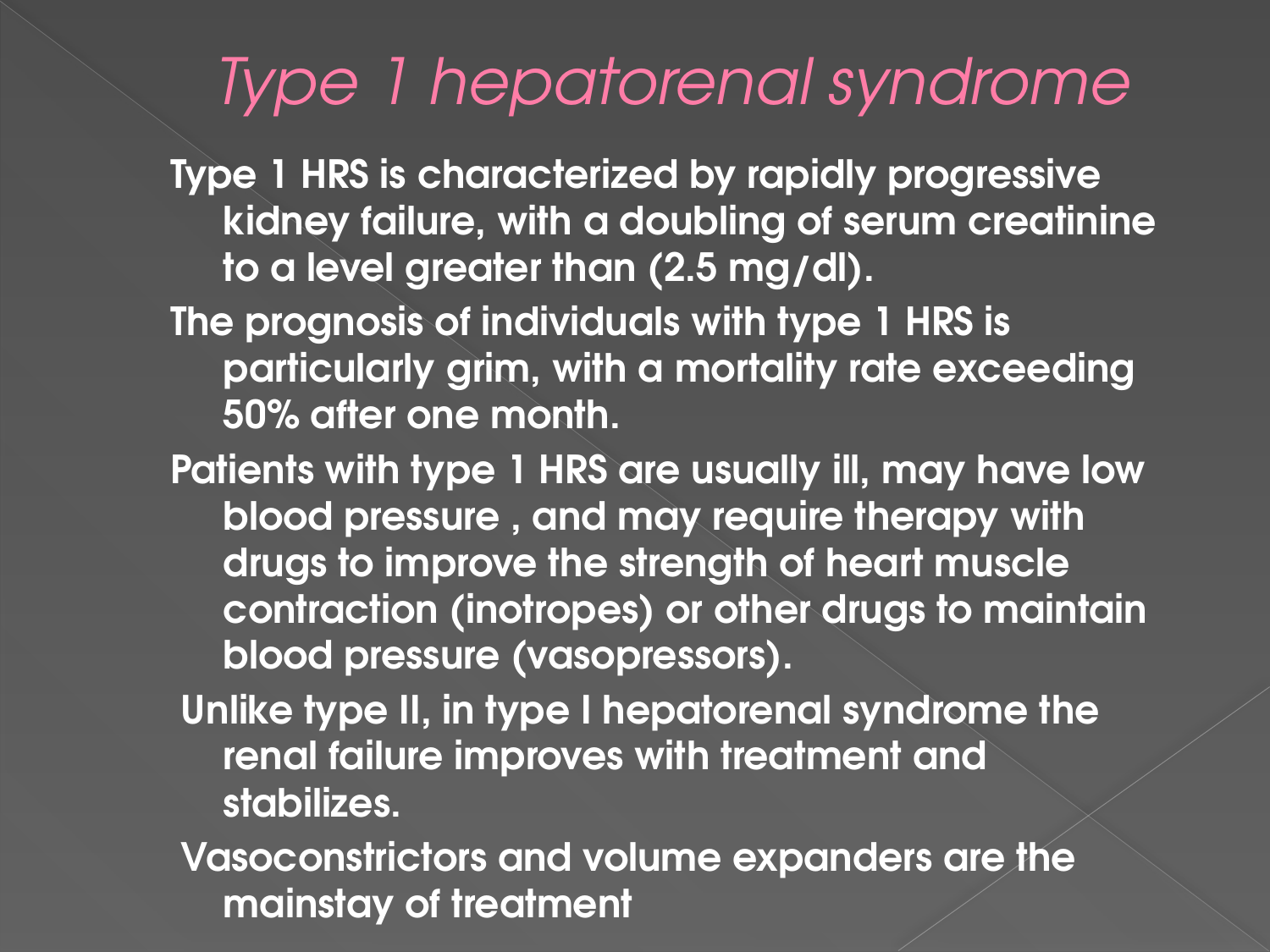

# Type 1 hepatorenal syndrome

Type 1 HRS is characterized by rapidly progressive kidney failure, with a doubling of serum creatinine to a level greater than (2.5 mg/dl).
The prognosis of individuals with type 1 HRS is particularly grim, with a mortality rate exceeding 50% after one month.
Patients with type 1 HRS are usually ill, may have low blood pressure , and may require therapy with drugs to improve the strength of heart muscle contraction (inotropes) or other drugs to maintain blood pressure (vasopressors).
 Unlike type II, in type I hepatorenal syndrome the renal failure improves with treatment and stabilizes.
 Vasoconstrictors and volume expanders are the mainstay of treatment